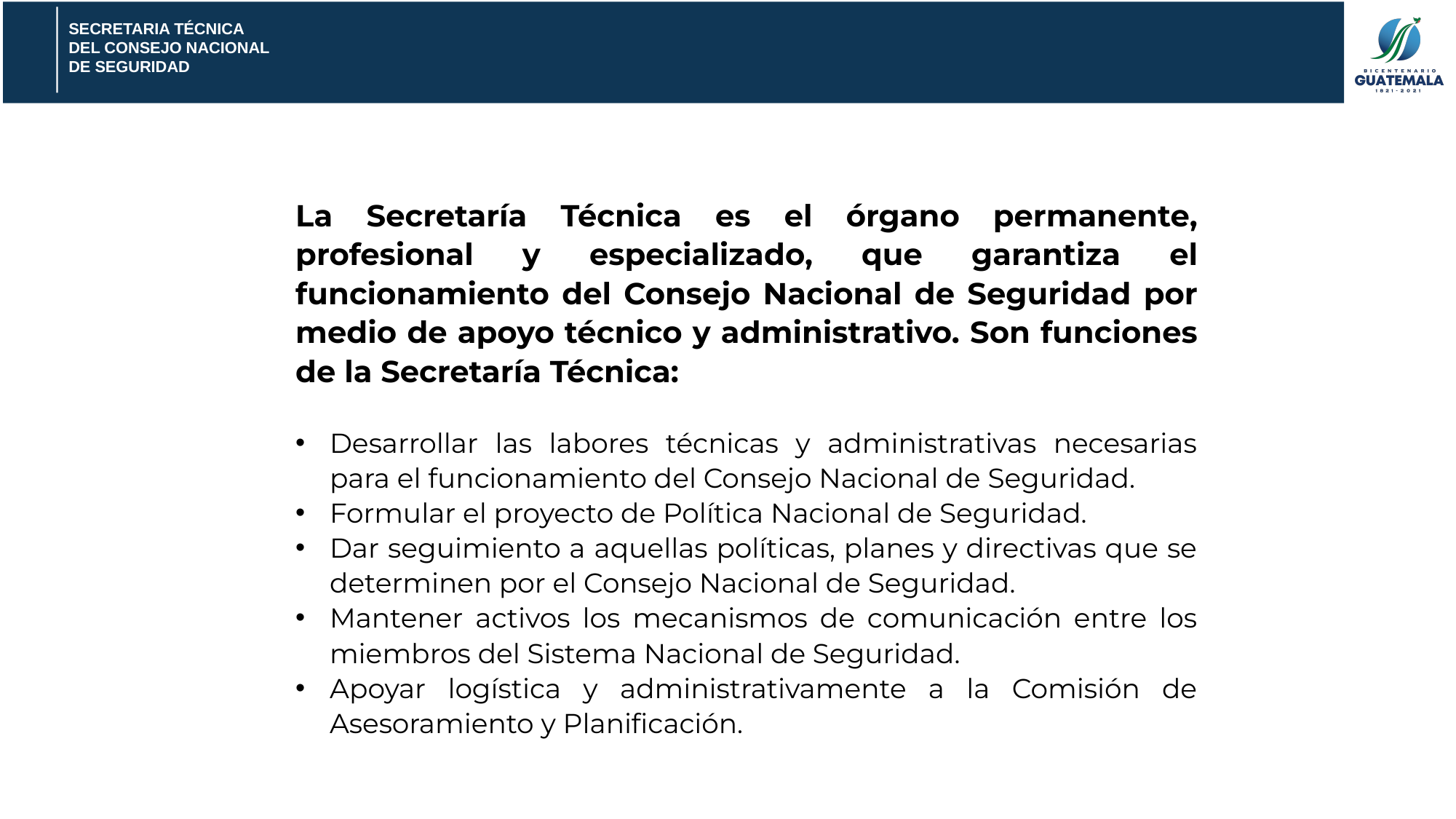

La Secretaría Técnica es el órgano permanente, profesional y especializado, que garantiza el funcionamiento del Consejo Nacional de Seguridad por medio de apoyo técnico y administrativo. Son funciones de la Secretaría Técnica:

Desarrollar las labores técnicas y administrativas necesarias para el funcionamiento del Consejo Nacional de Seguridad.
Formular el proyecto de Política Nacional de Seguridad.
Dar seguimiento a aquellas políticas, planes y directivas que se determinen por el Consejo Nacional de Seguridad.
Mantener activos los mecanismos de comunicación entre los miembros del Sistema Nacional de Seguridad.
Apoyar logística y administrativamente a la Comisión de Asesoramiento y Planificación.